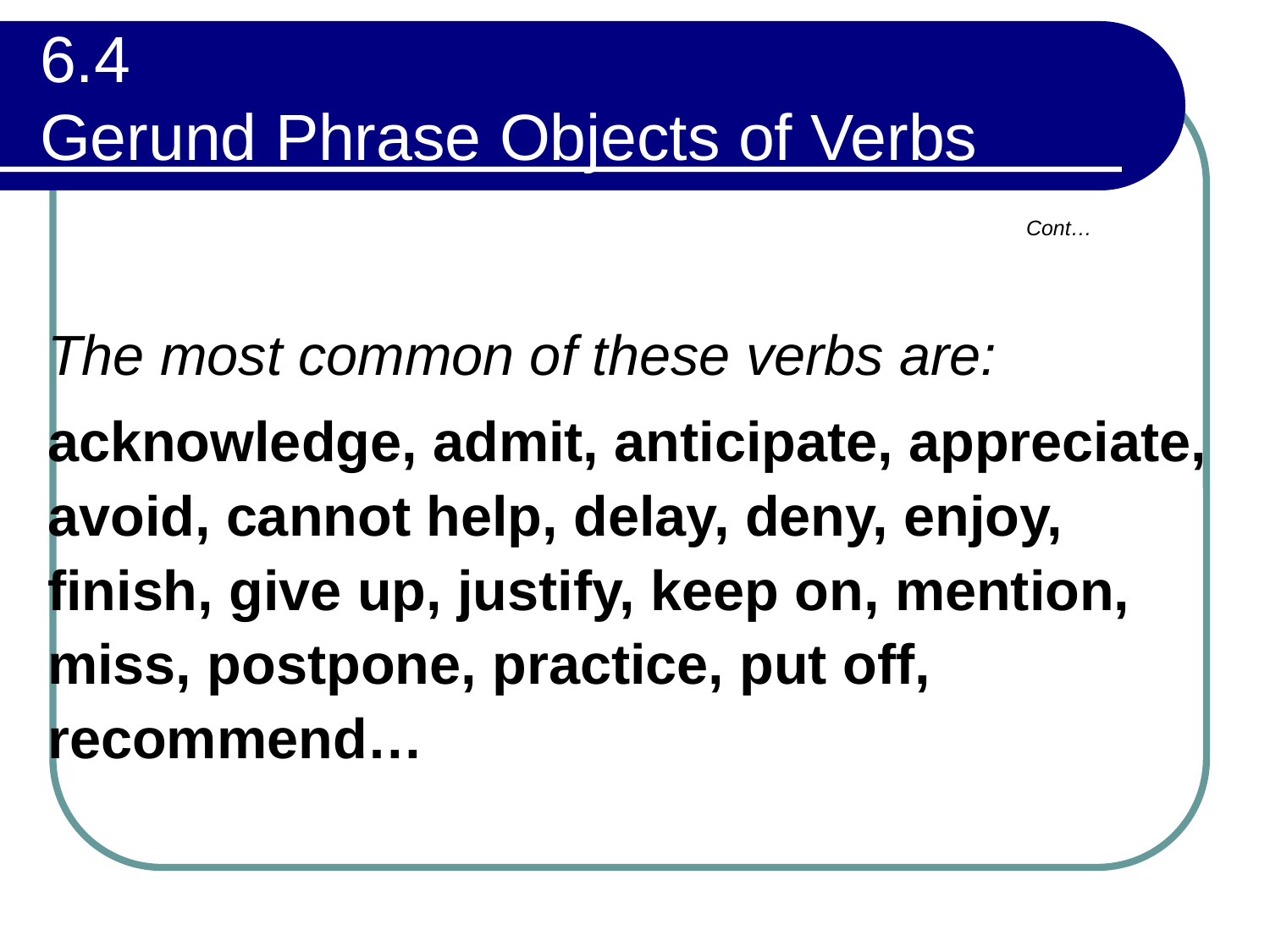

# 6.4 Gerund Phrase Objects of Verbs
Cont…
The most common of these verbs are:
acknowledge, admit, anticipate, appreciate, avoid, cannot help, delay, deny, enjoy, finish, give up, justify, keep on, mention, miss, postpone, practice, put off, recommend…